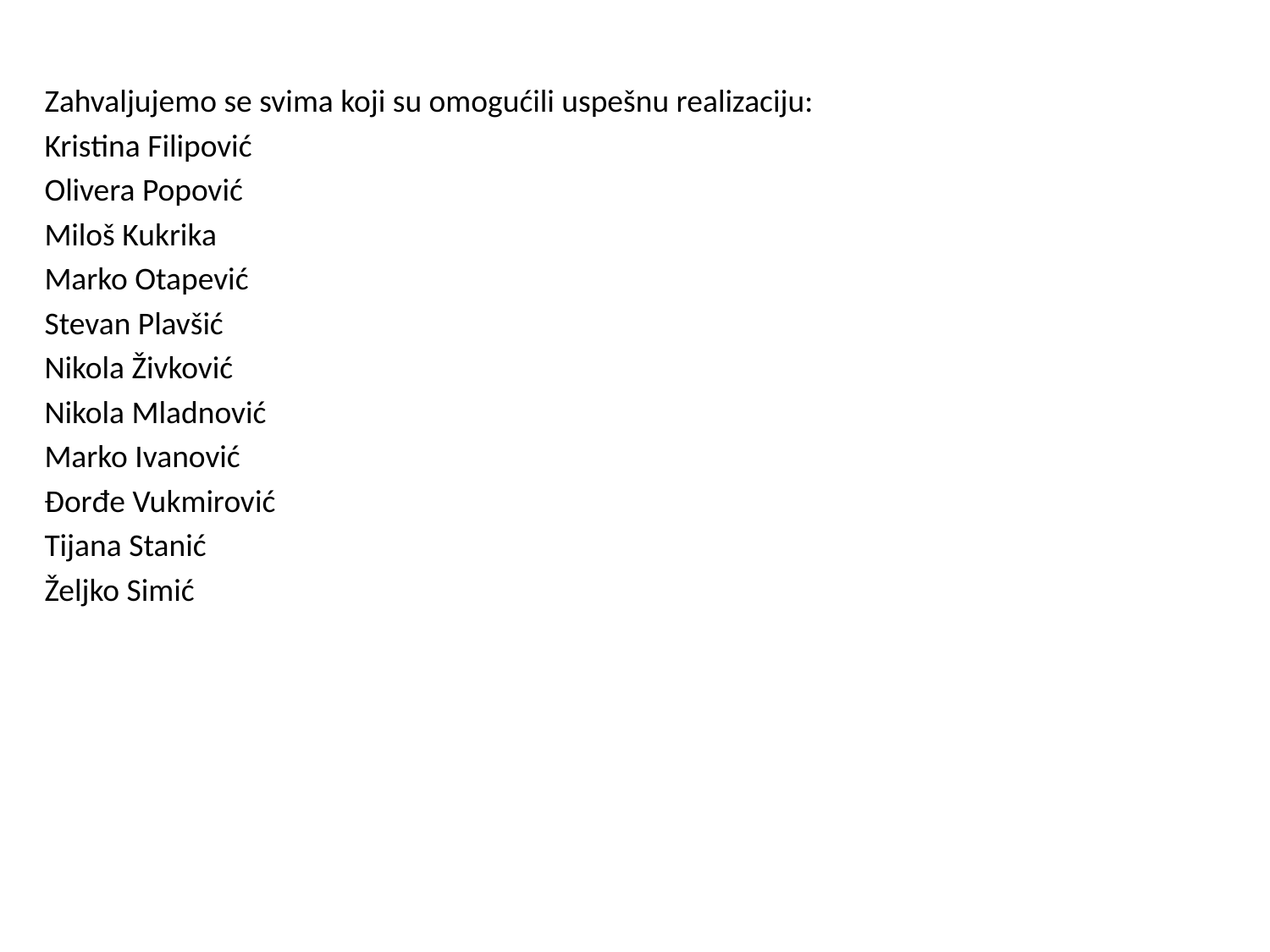

Zahvaljujemo se svima koji su omogućili uspešnu realizaciju:
Kristina Filipović
Olivera Popović
Miloš Kukrika
Marko Otapević
Stevan Plavšić
Nikola Živković
Nikola Mladnović
Marko Ivanović
Đorđe Vukmirović
Tijana Stanić
Željko Simić